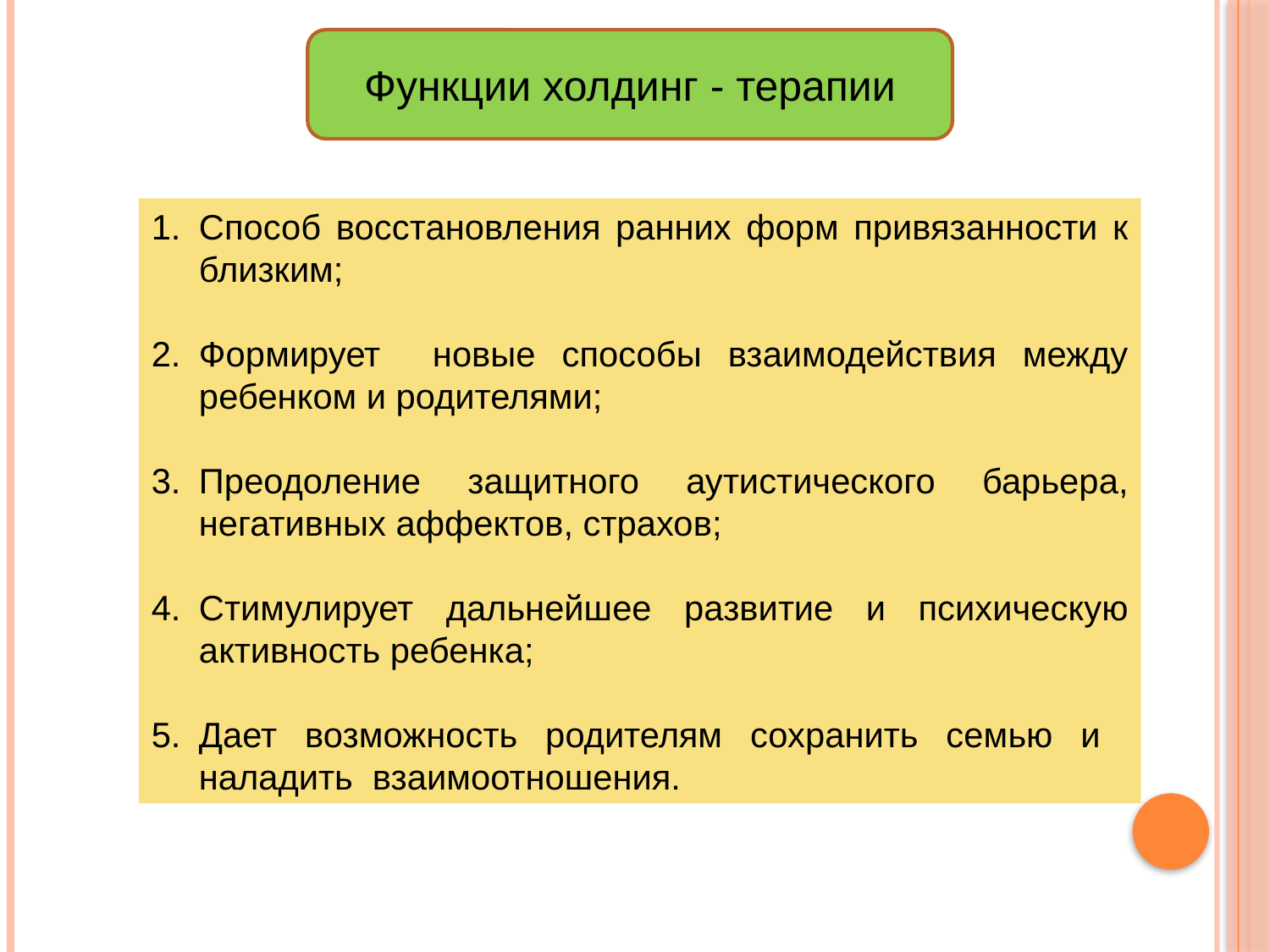

Функции холдинг - терапии
Способ восстановления ранних форм привязанности к близким;

Формирует  новые способы взаимодействия между ребенком и родителями;

Преодоление защитного аутистического барьера, негативных аффектов, страхов;

Стимулирует дальнейшее развитие и психическую активность ребенка;

Дает возможность родителям сохранить семью и  наладить  взаимоотношения.